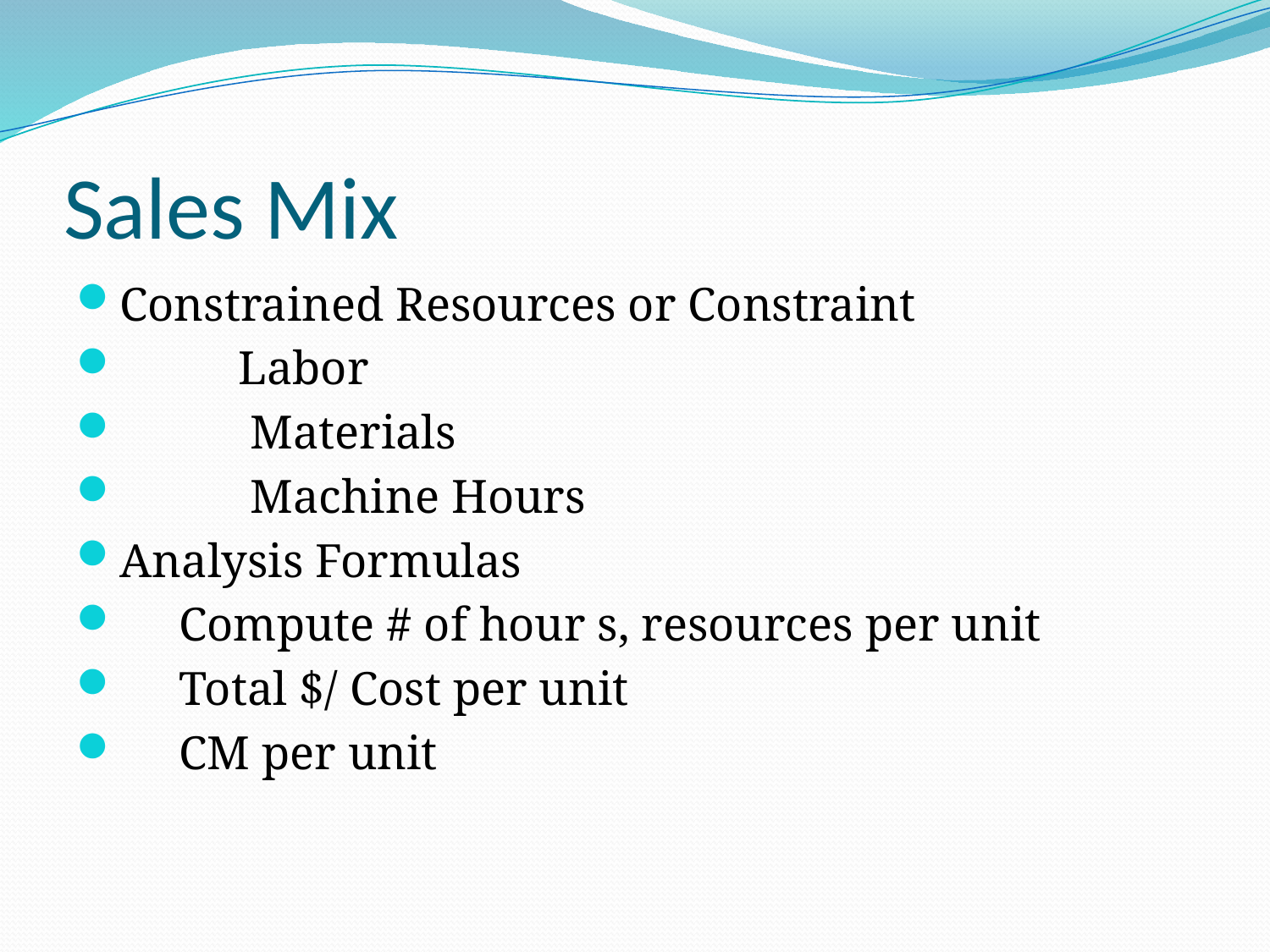

# Sales Mix
Constrained Resources or Constraint
          Labor
           Materials
           Machine Hours
Analysis Formulas
     Compute # of hour s, resources per unit
     Total $/ Cost per unit
     CM per unit